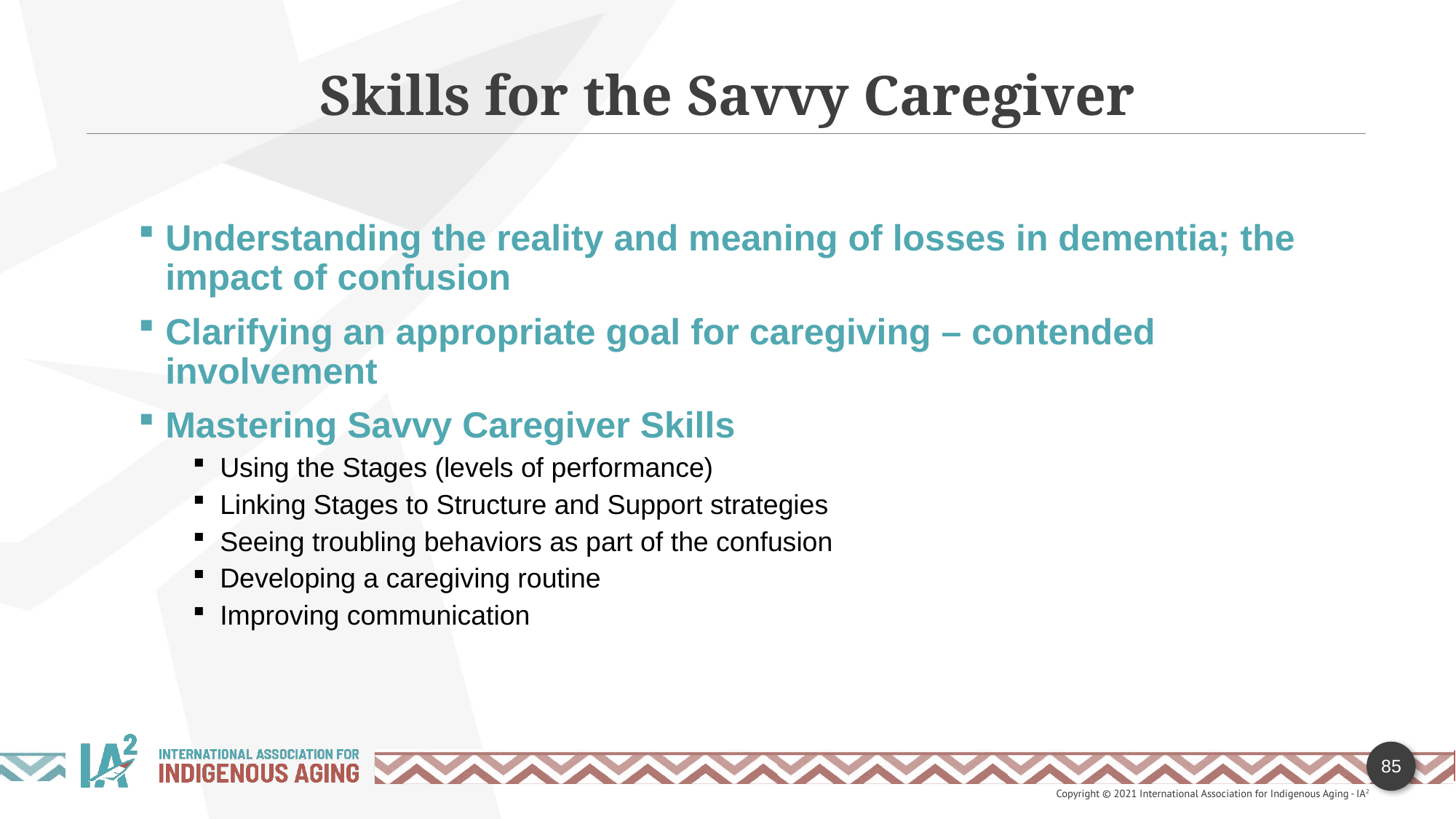

Skills for the Savvy Caregiver
Understanding the reality and meaning of losses in dementia; the impact of confusion
Clarifying an appropriate goal for caregiving – contended involvement
Mastering Savvy Caregiver Skills
Using the Stages (levels of performance)
Linking Stages to Structure and Support strategies
Seeing troubling behaviors as part of the confusion
Developing a caregiving routine
Improving communication